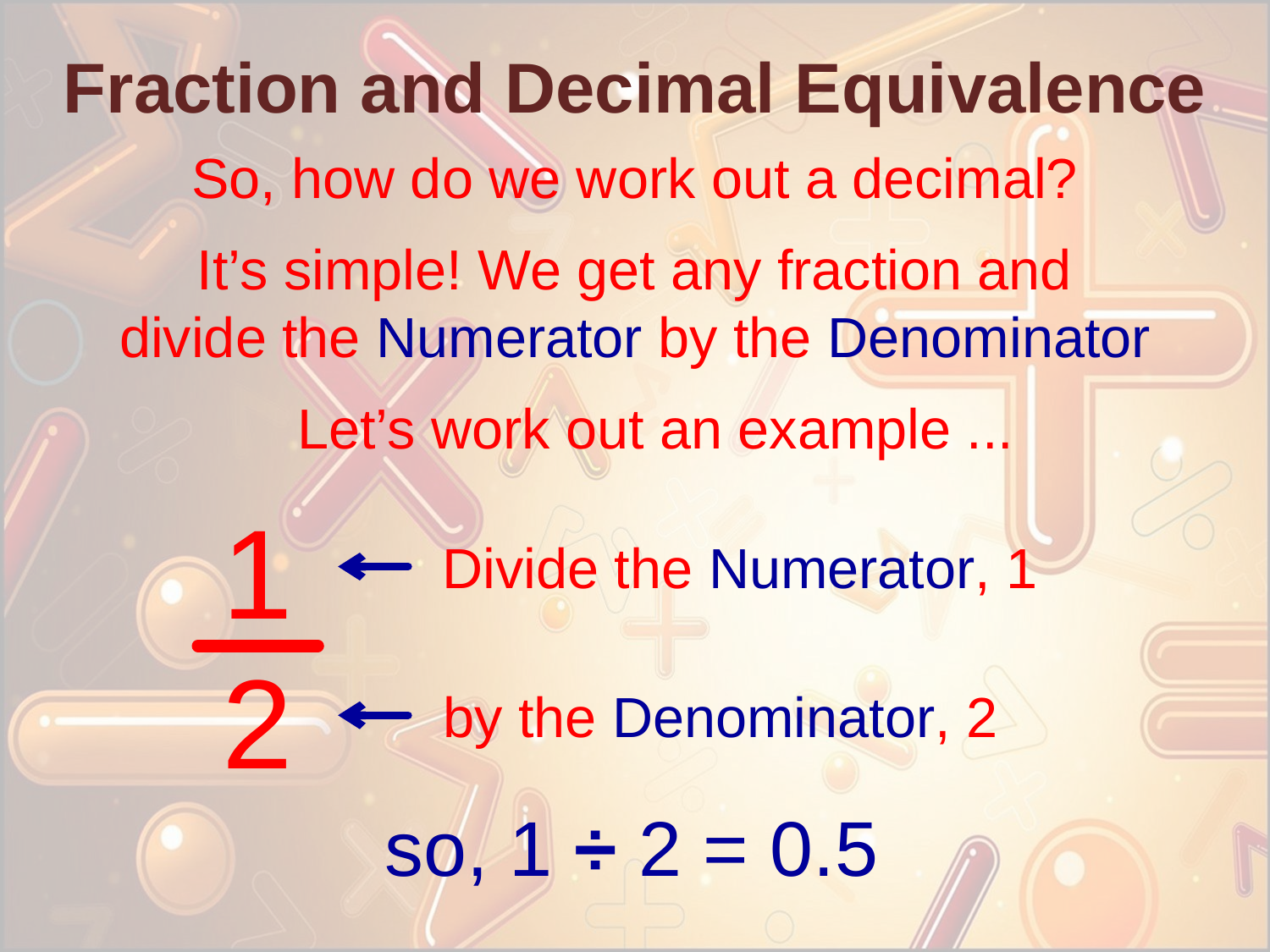

Fraction and Decimal Equivalence
So, how do we work out a decimal?
It’s simple! We get any fraction and
divide the Numerator by the Denominator
Let’s work out an example ...
1
2
Divide the Numerator, 1
by the Denominator, 2
so, 1 ÷ 2 = 0.5